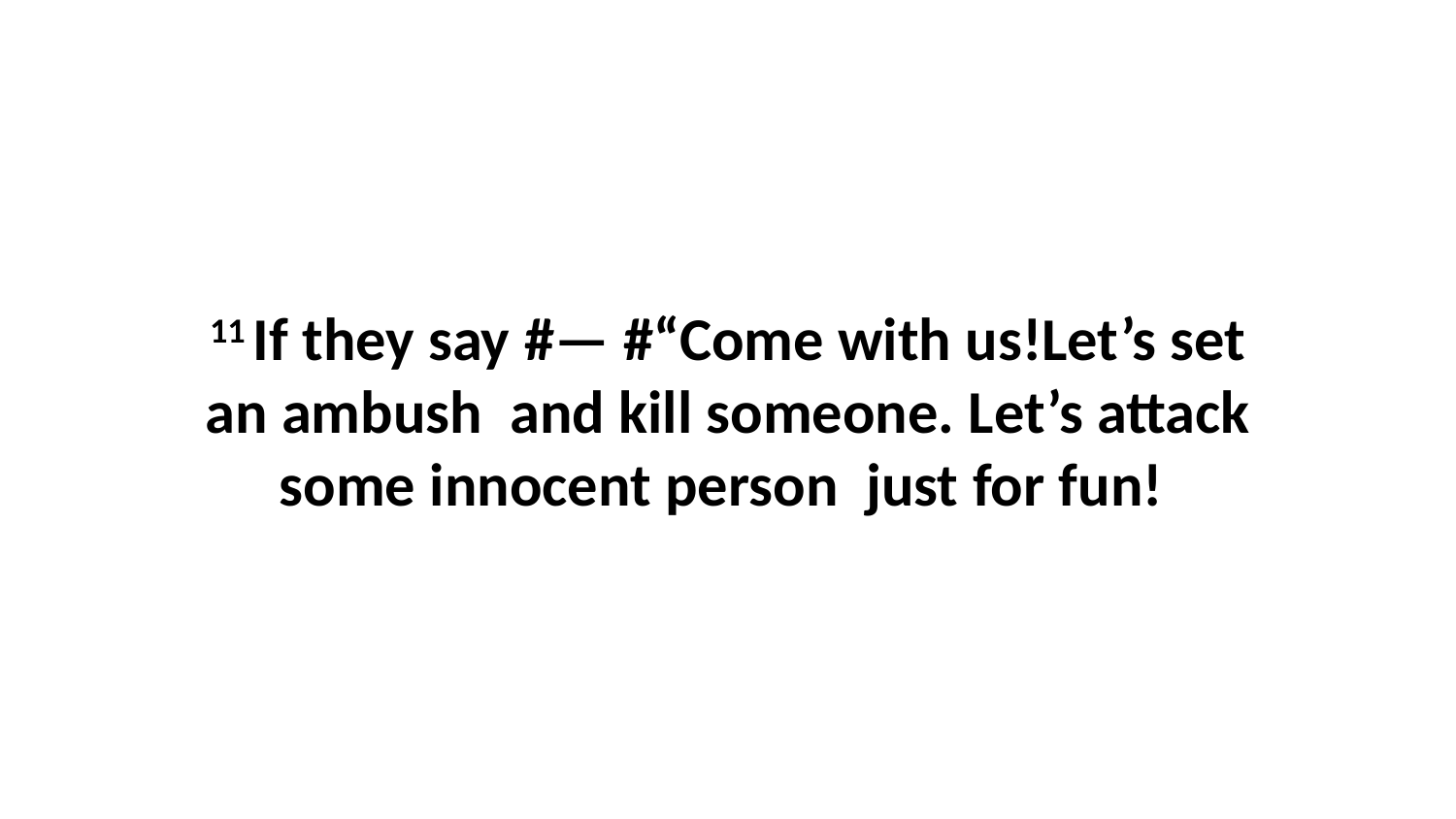

11 If they say #— #“Come with us!Let’s set an ambush  and kill someone. Let’s attack some innocent person  just for fun!